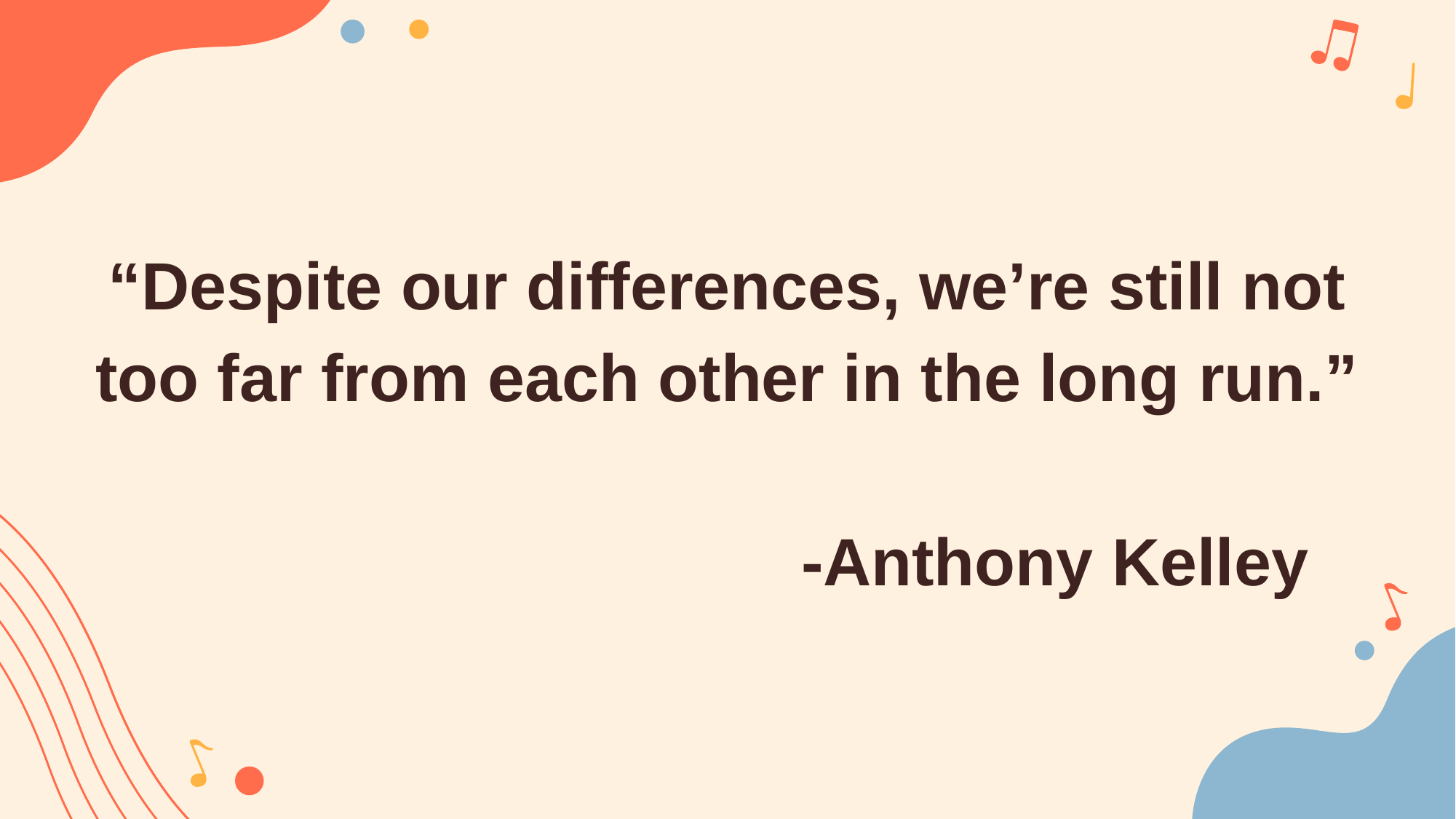

# “Despite our differences, we’re still not too far from each other in the long run.”

-Anthony Kelley